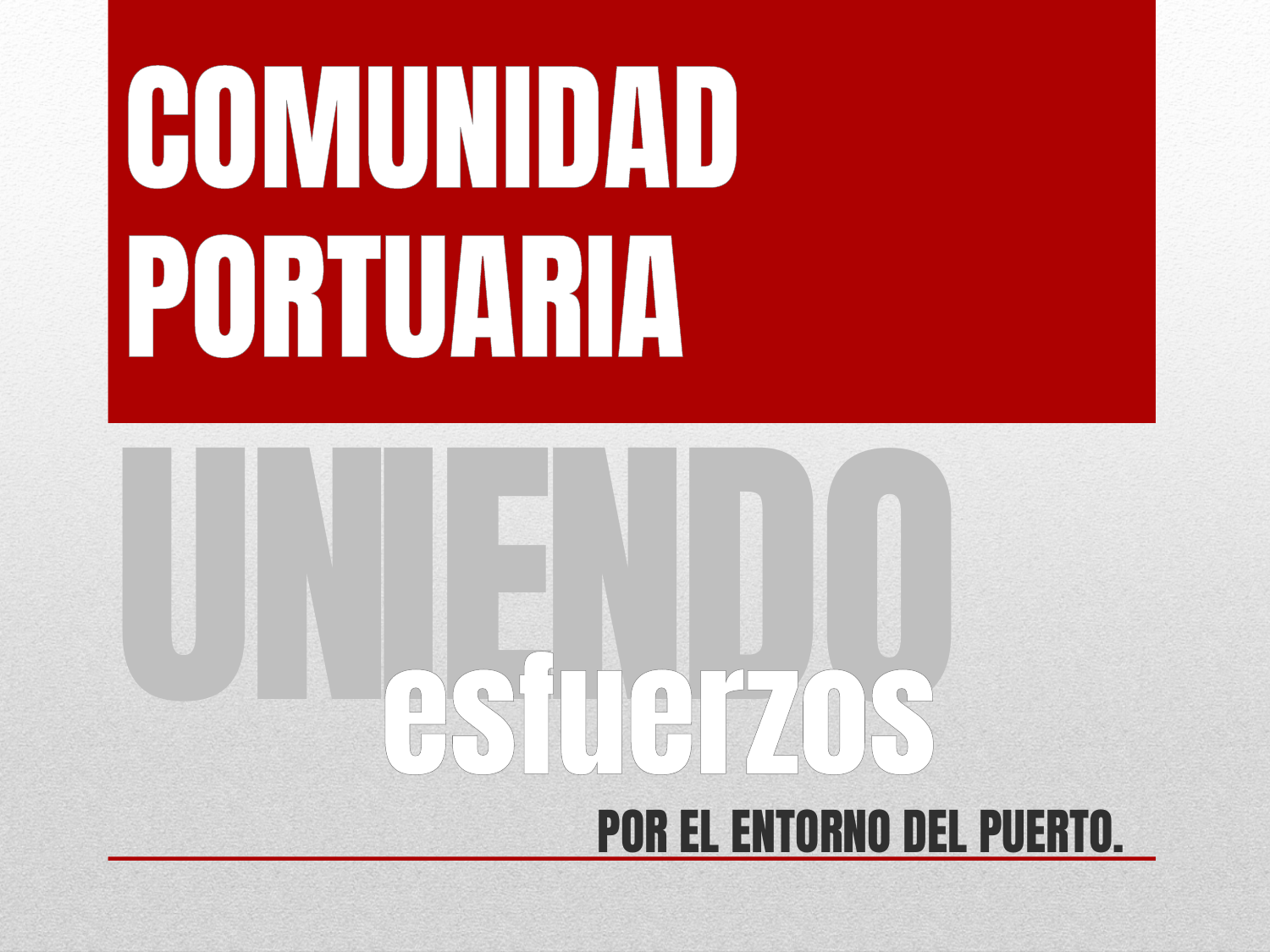

# COMUNIDAD PORTUARIA
U
N
E
N
D
I
O
esfuerzos
POR EL ENTORNO DEL PUERTO.